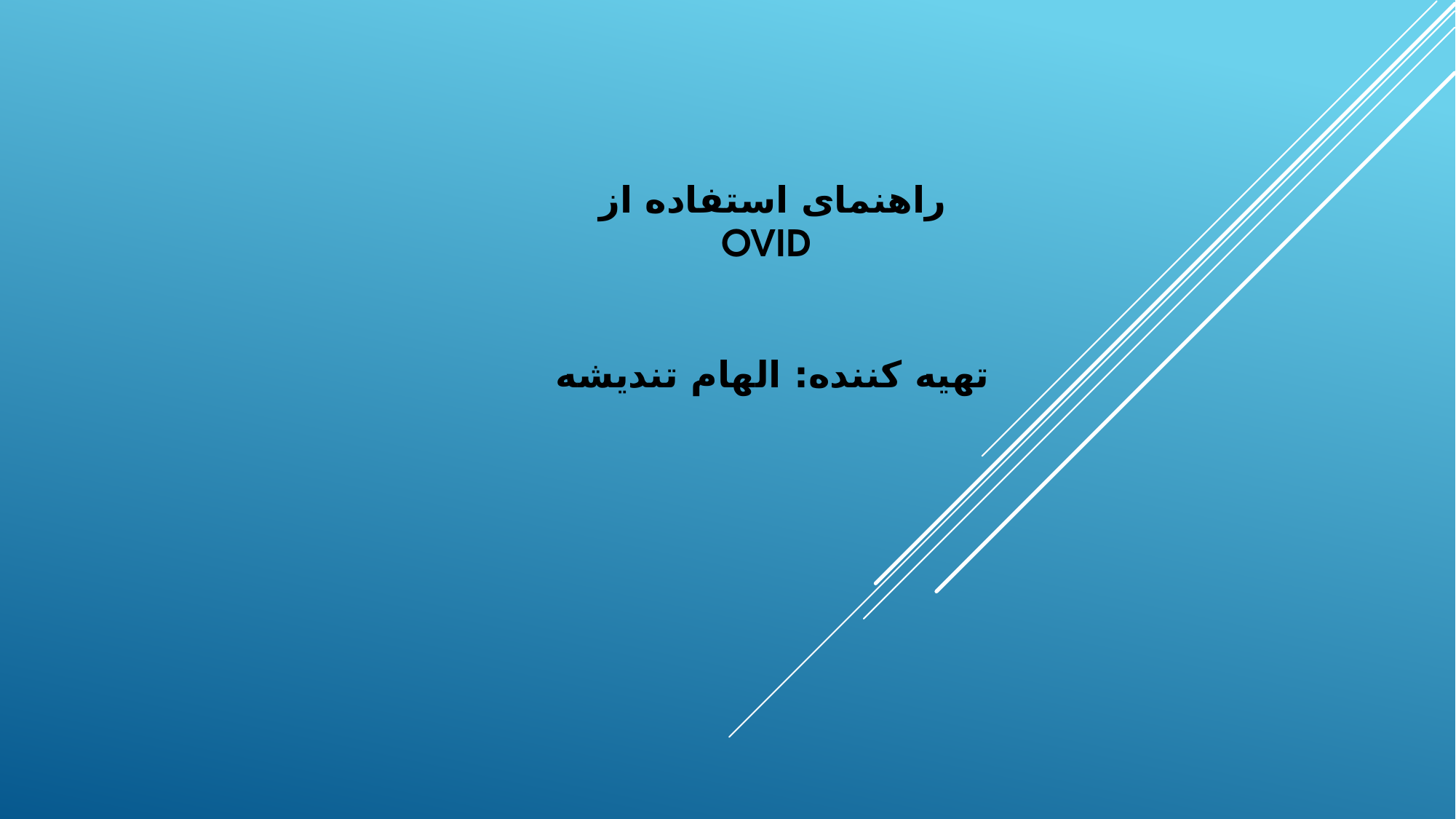

# راهنمای استفاده از ovid تهیه کننده: الهام تندیشه